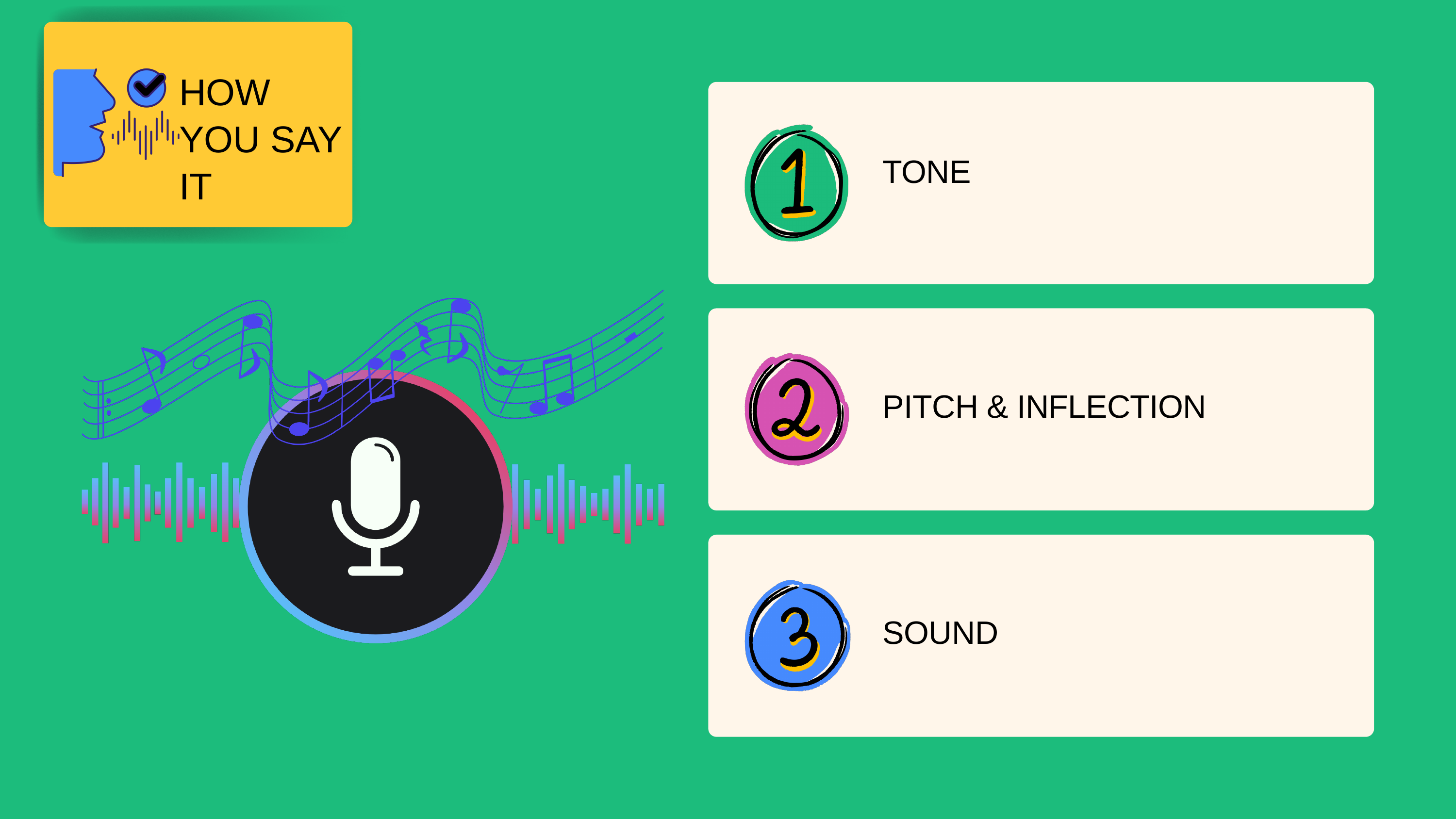

HOW YOU SAY IT

TONE

PITCH & INFLECTION

SOUND